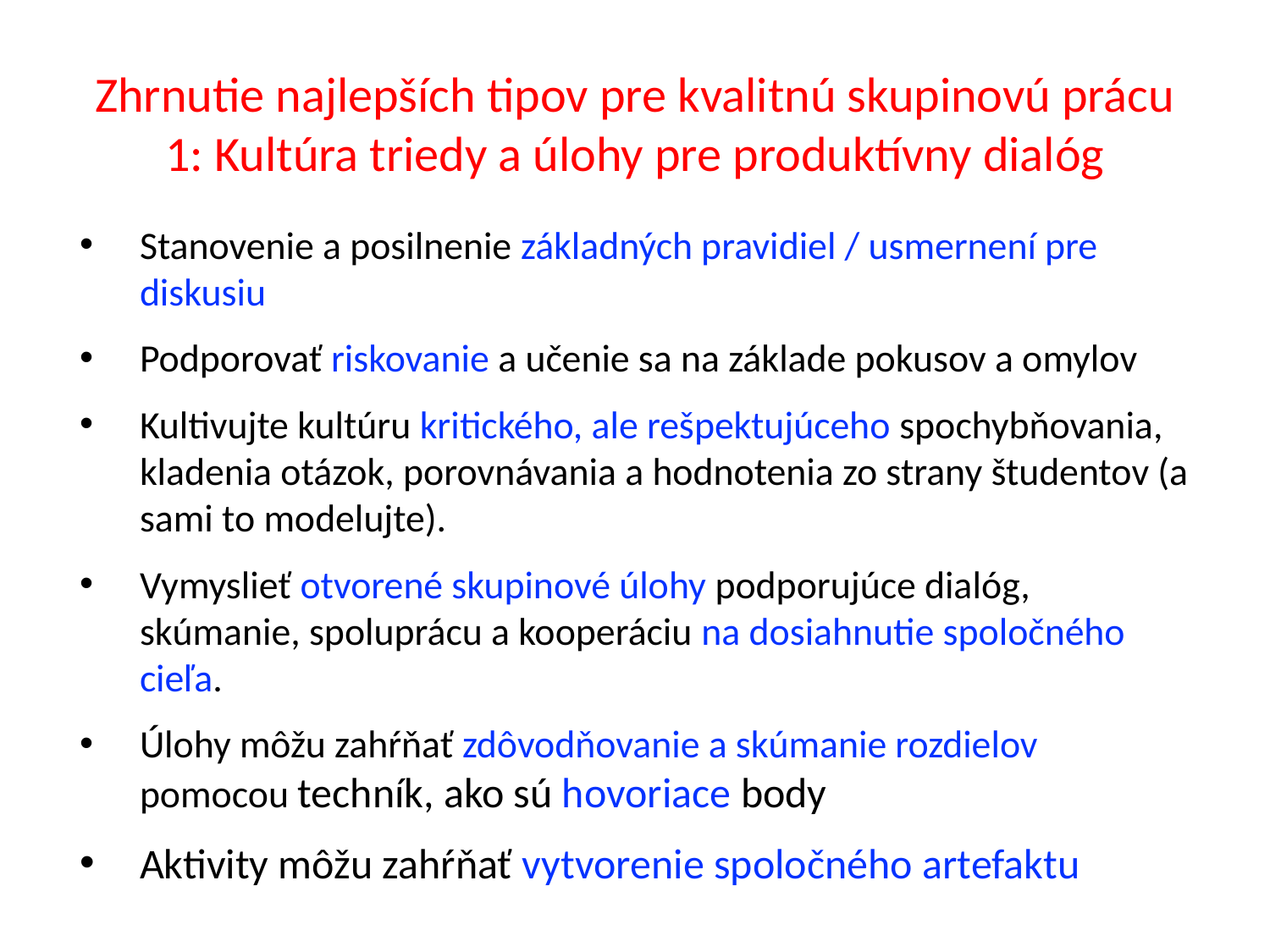

# Zhrnutie najlepších tipov pre kvalitnú skupinovú prácu 1: Kultúra triedy a úlohy pre produktívny dialóg
Stanovenie a posilnenie základných pravidiel / usmernení pre diskusiu
Podporovať riskovanie a učenie sa na základe pokusov a omylov
Kultivujte kultúru kritického, ale rešpektujúceho spochybňovania, kladenia otázok, porovnávania a hodnotenia zo strany študentov (a sami to modelujte).
Vymyslieť otvorené skupinové úlohy podporujúce dialóg, skúmanie, spoluprácu a kooperáciu na dosiahnutie spoločného cieľa.
Úlohy môžu zahŕňať zdôvodňovanie a skúmanie rozdielov pomocou techník, ako sú hovoriace body
Aktivity môžu zahŕňať vytvorenie spoločného artefaktu